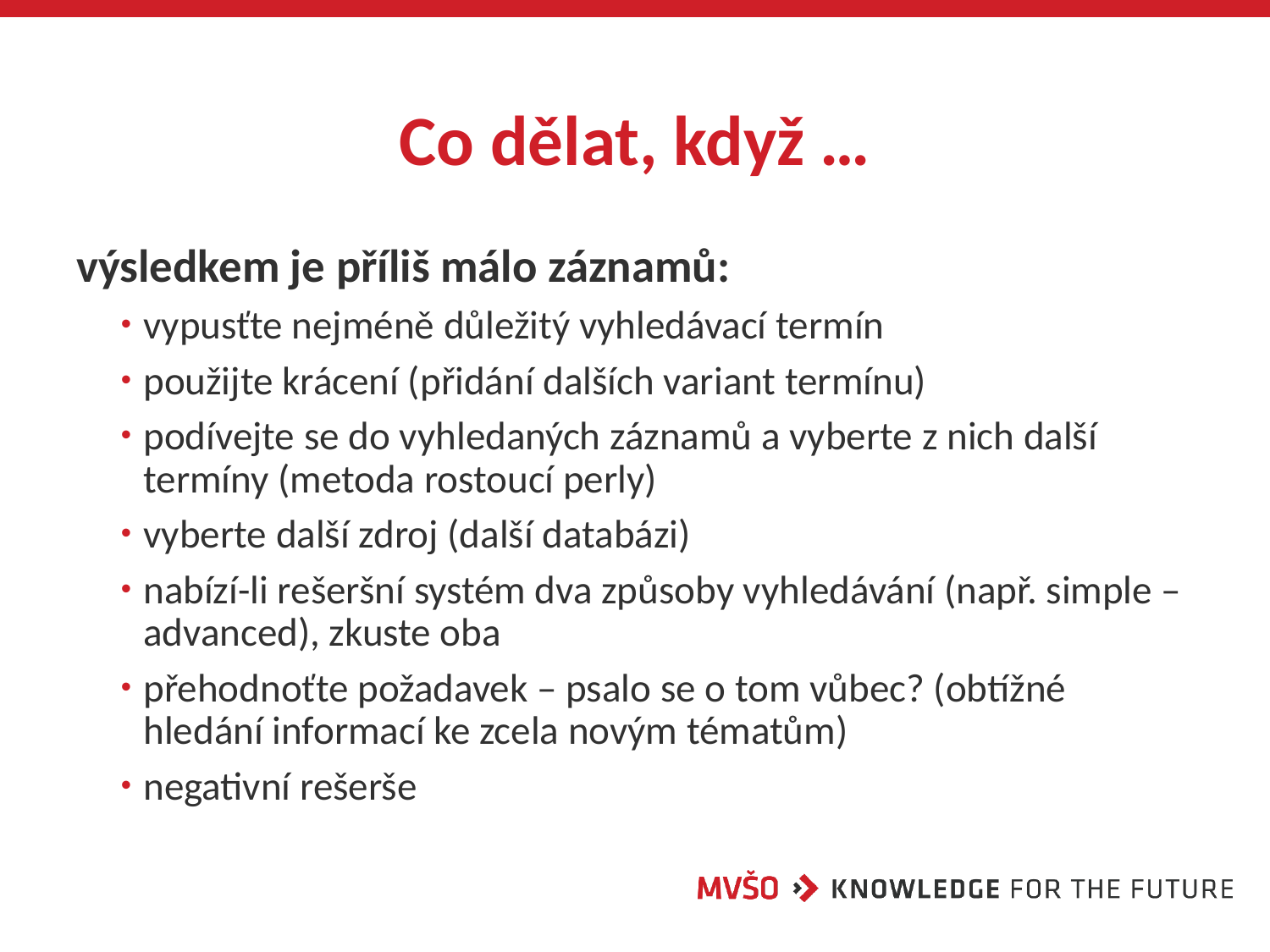

# Co dělat, když …
výsledkem je příliš málo záznamů:
vypusťte nejméně důležitý vyhledávací termín
použijte krácení (přidání dalších variant termínu)
podívejte se do vyhledaných záznamů a vyberte z nich další termíny (metoda rostoucí perly)
vyberte další zdroj (další databázi)
nabízí-li rešeršní systém dva způsoby vyhledávání (např. simple – advanced), zkuste oba
přehodnoťte požadavek – psalo se o tom vůbec? (obtížné hledání informací ke zcela novým tématům)
negativní rešerše